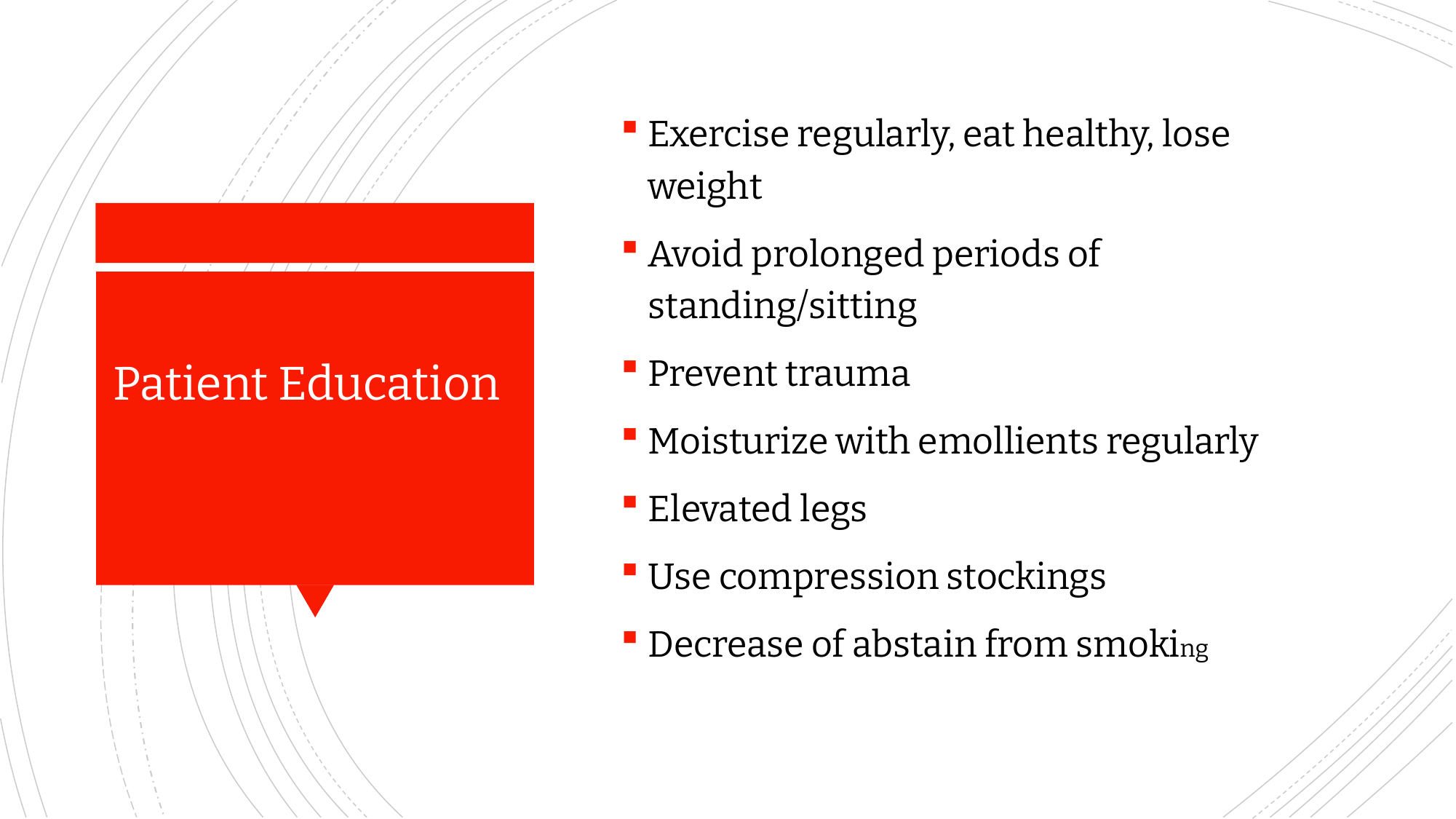

Exercise regularly, eat healthy, lose weight
Avoid prolonged periods of standing/sitting
Prevent trauma
Moisturize with emollients regularly
Elevated legs
Use compression stockings
Decrease of abstain from smoking
# DD
Patient Education